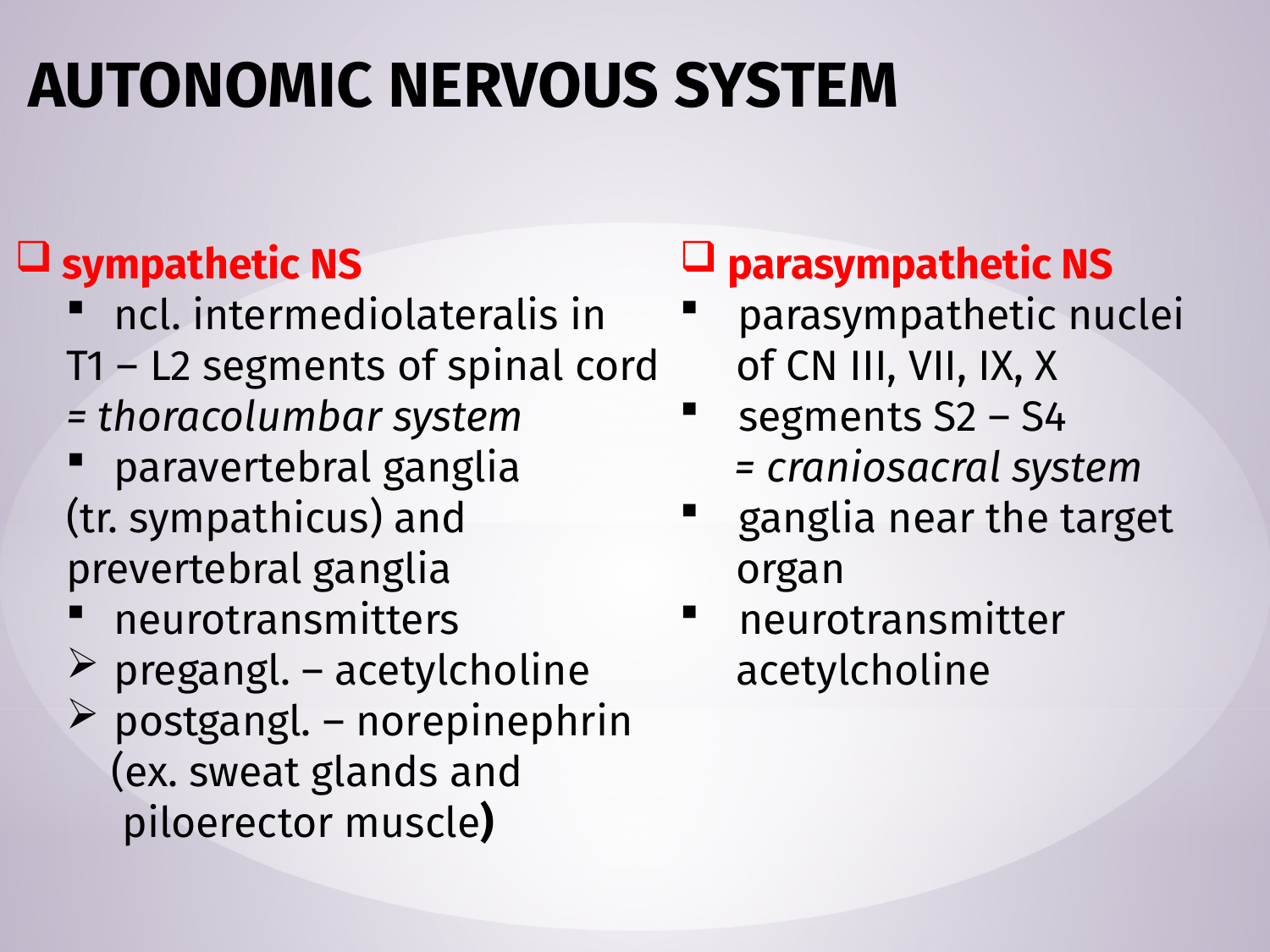

AUTONOMIC NERVOUS SYSTEM
sympathetic NS
ncl. intermediolateralis in
T1 – L2 segments of spinal cord
= thoracolumbar system
paravertebral ganglia
(tr. sympathicus) and
prevertebral ganglia
neurotransmitters
pregangl. – acetylcholine
postgangl. – norepinephrin
    (ex. sweat glands and
     piloerector muscle)
parasympathetic NS
 parasympathetic nuclei
     of CN III, VII, IX, X
 segments S2 – S4
     = craniosacral system
 ganglia near the target
     organ
 neurotransmitter
     acetylcholine